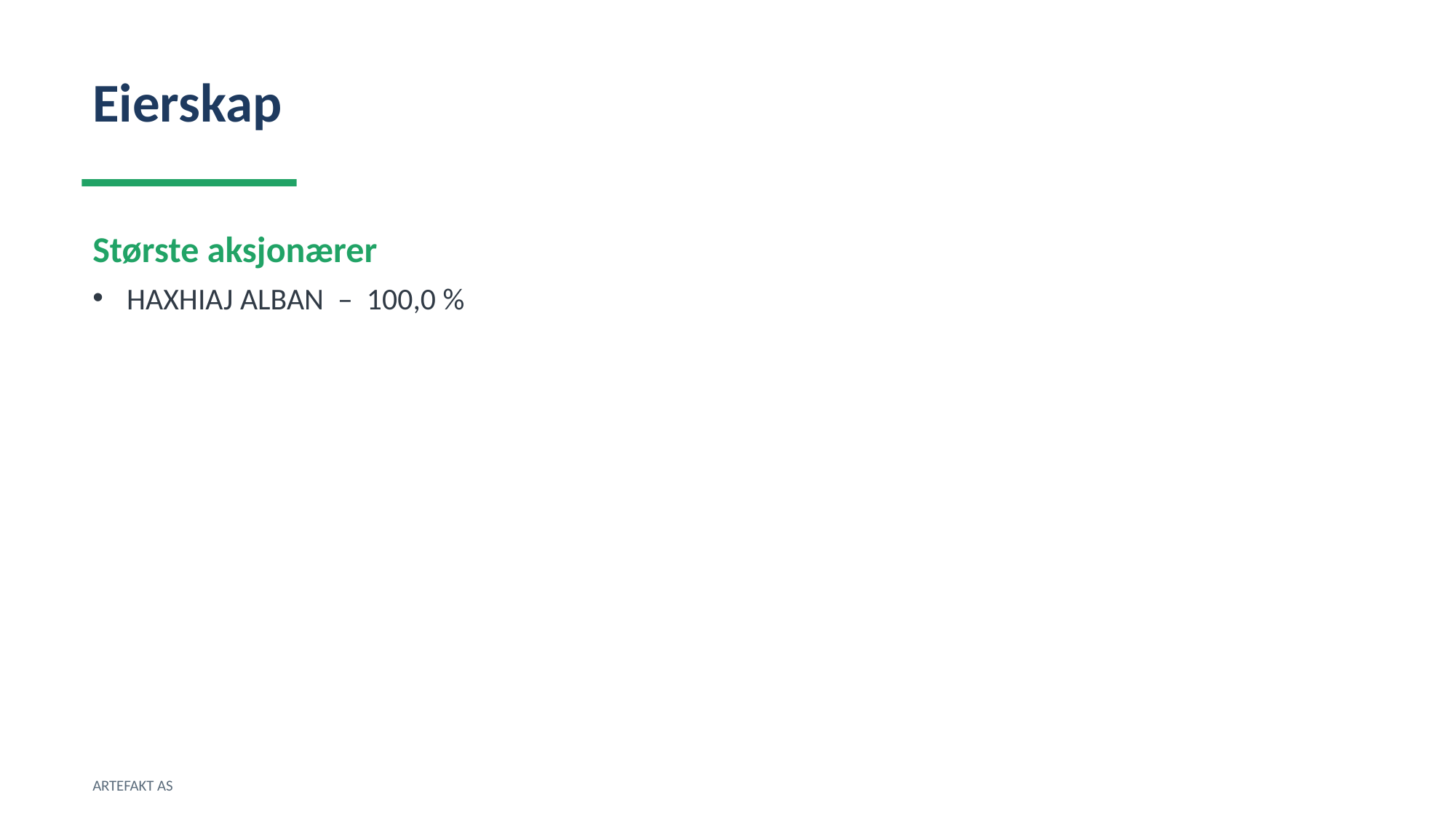

Eierskap

Største aksjonærer
HAXHIAJ ALBAN  –  100,0 %
ARTEFAKT AS